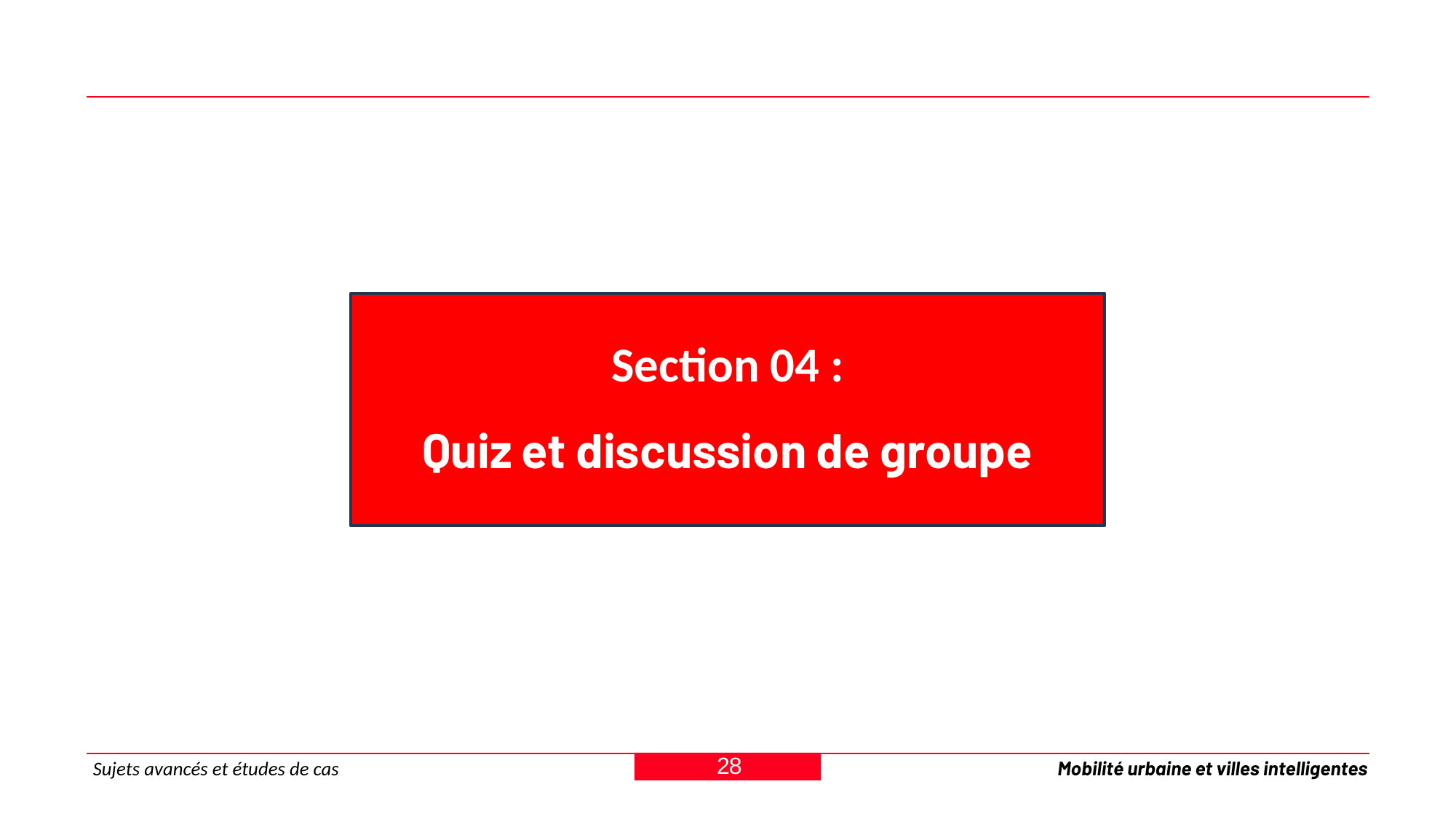

Section 04 :
Quiz et discussion de groupe
28
Sujets avancés et études de cas
Mobilité urbaine et villes intelligentes